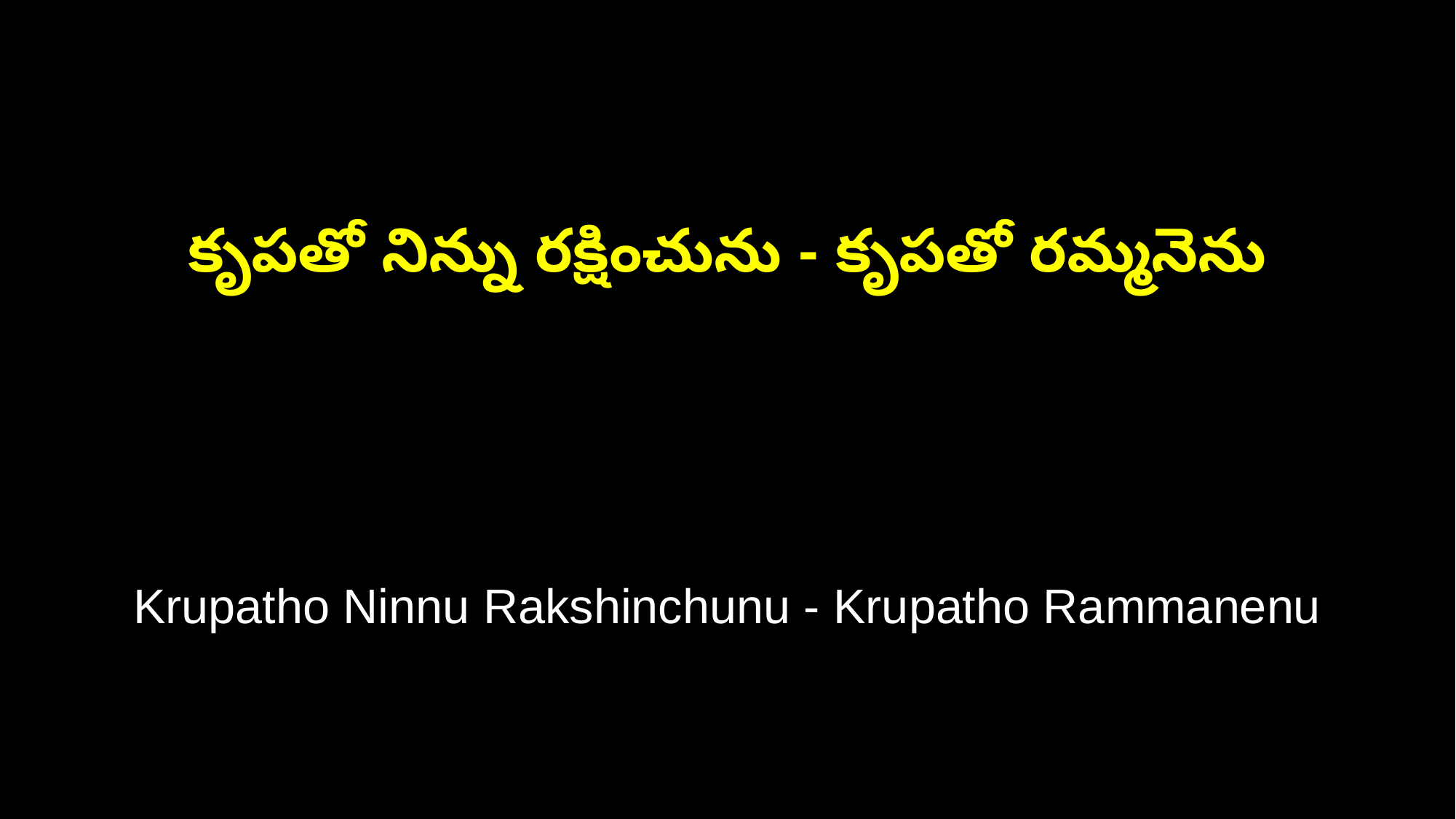

కృపతో నిన్ను రక్షించును - కృపతో రమ్మనెను
Krupatho Ninnu Rakshinchunu - Krupatho Rammanenu